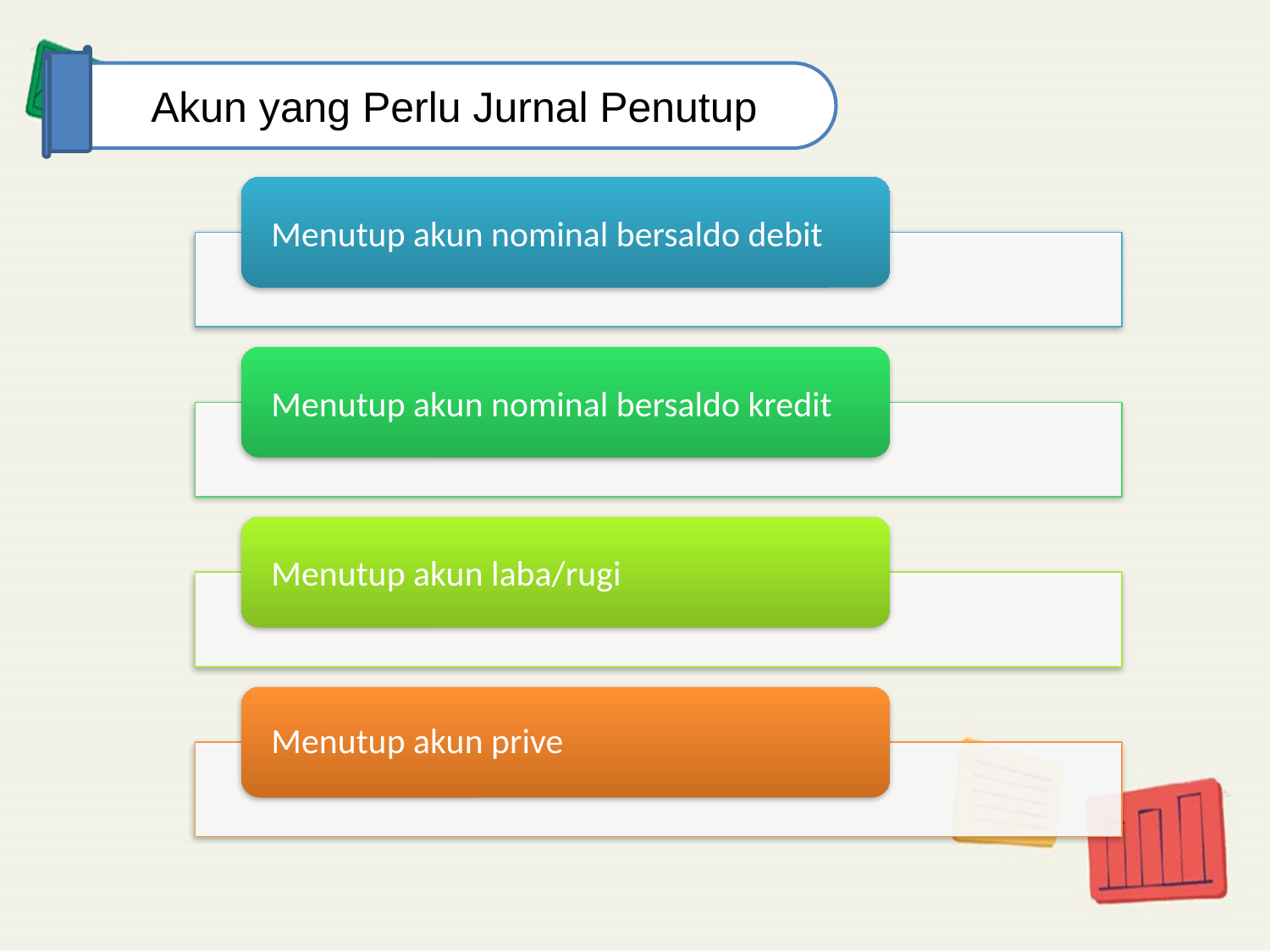

Akun yang Perlu Jurnal Penutup

Menutup akun nominal bersaldo debit
Menutup akun nominal bersaldo kredit
Menutup akun laba/rugi
Menutup akun prive